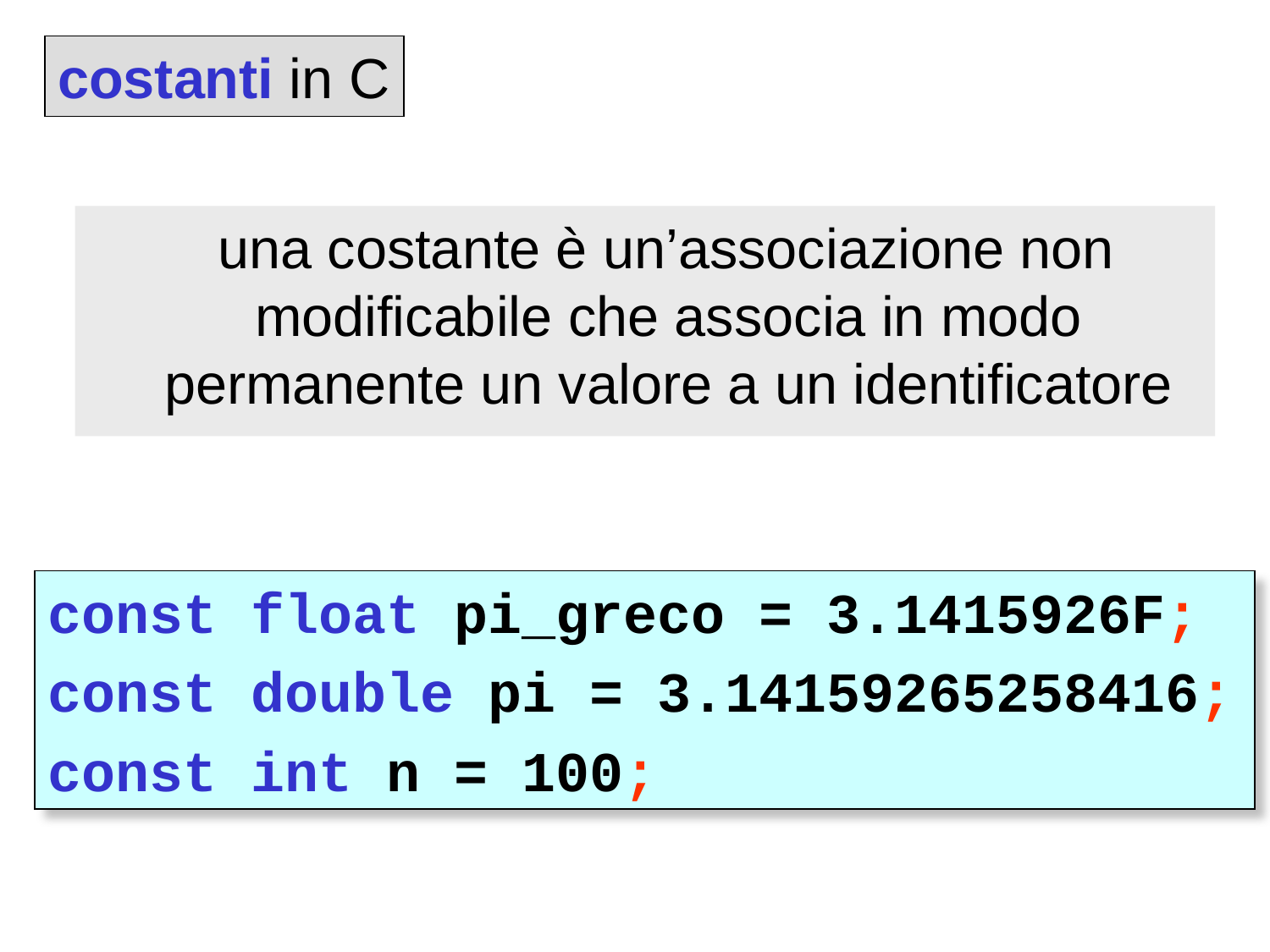

costanti in C
   una costante è un’associazione non modificabile che associa in modo permanente un valore a un identificatore

const float pi_greco = 3.1415926F;
const double pi = 3.14159265258416;
const int n = 100;